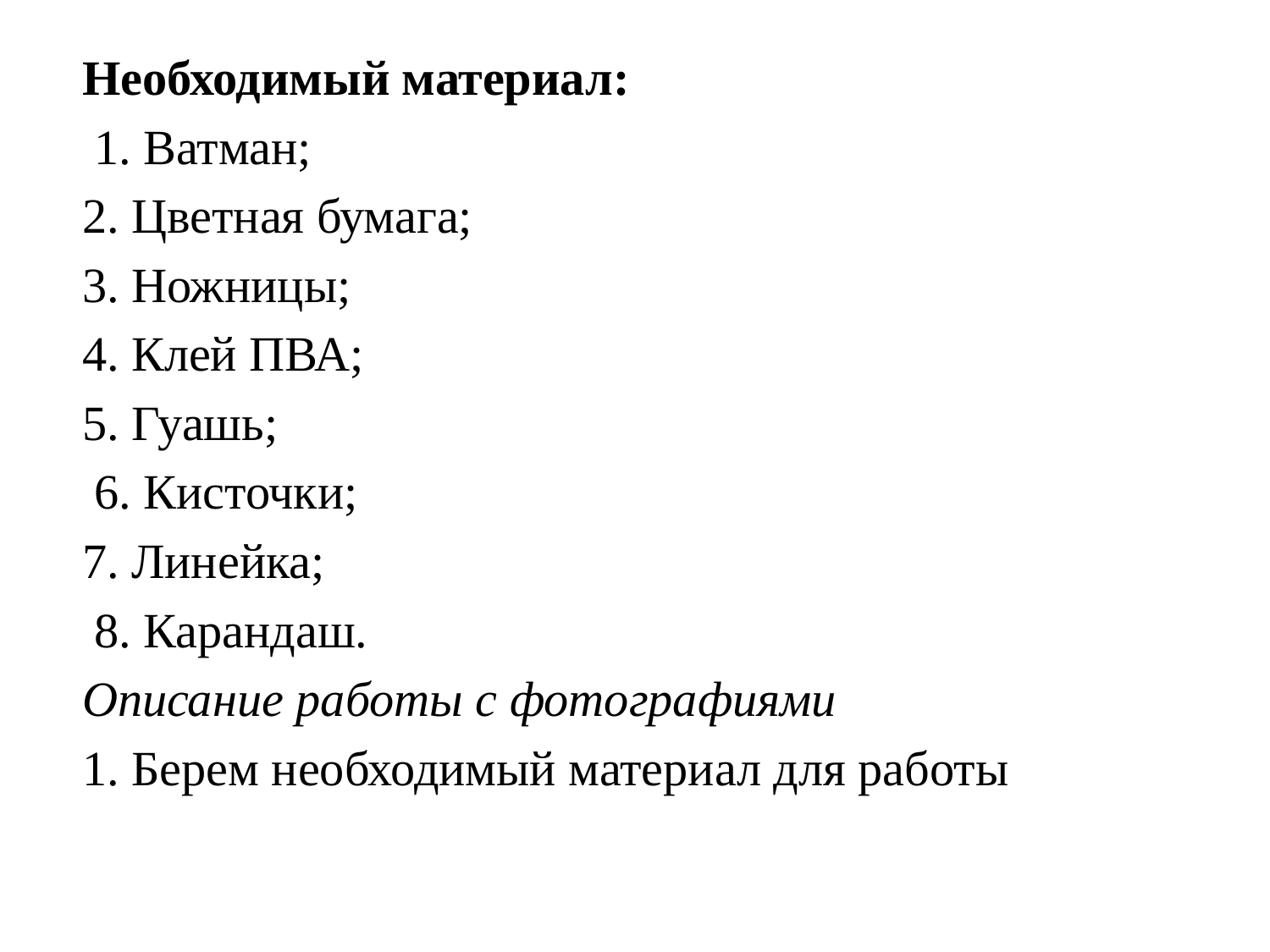

Необходимый материал:
 1. Ватман;
2. Цветная бумага;
3. Ножницы;
4. Клей ПВА;
5. Гуашь;
 6. Кисточки;
7. Линейка;
 8. Карандаш.
Описание работы с фотографиями
1. Берем необходимый материал для работы